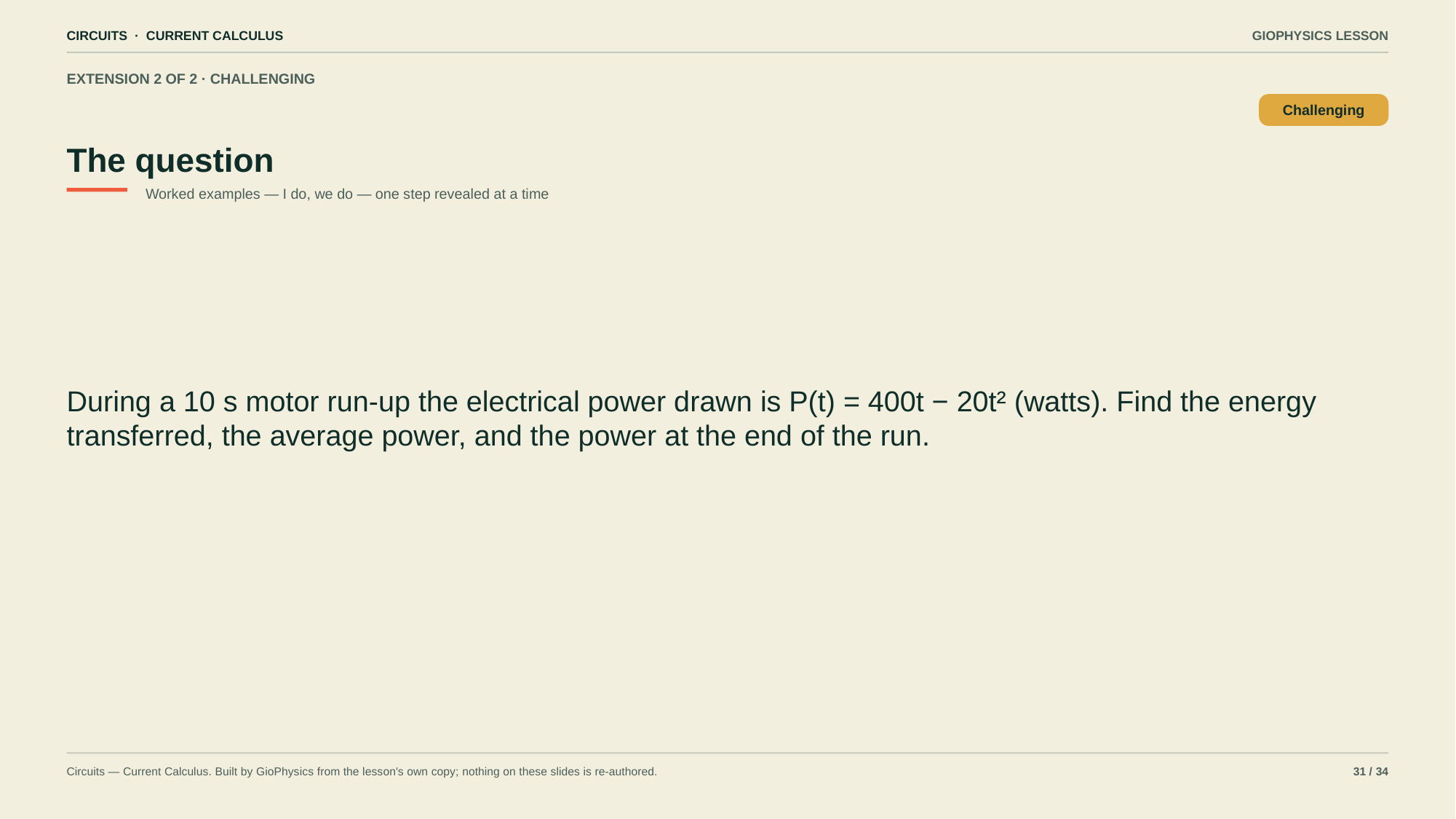

CIRCUITS  ·  CURRENT CALCULUS
GIOPHYSICS LESSON

EXTENSION 2 OF 2 · CHALLENGING
The question

Challenging
Worked examples — I do, we do — one step revealed at a time

During a 10 s motor run-up the electrical power drawn is P(t) = 400t − 20t² (watts). Find the energy transferred, the average power, and the power at the end of the run.

Circuits — Current Calculus. Built by GioPhysics from the lesson's own copy; nothing on these slides is re-authored.
31 / 34